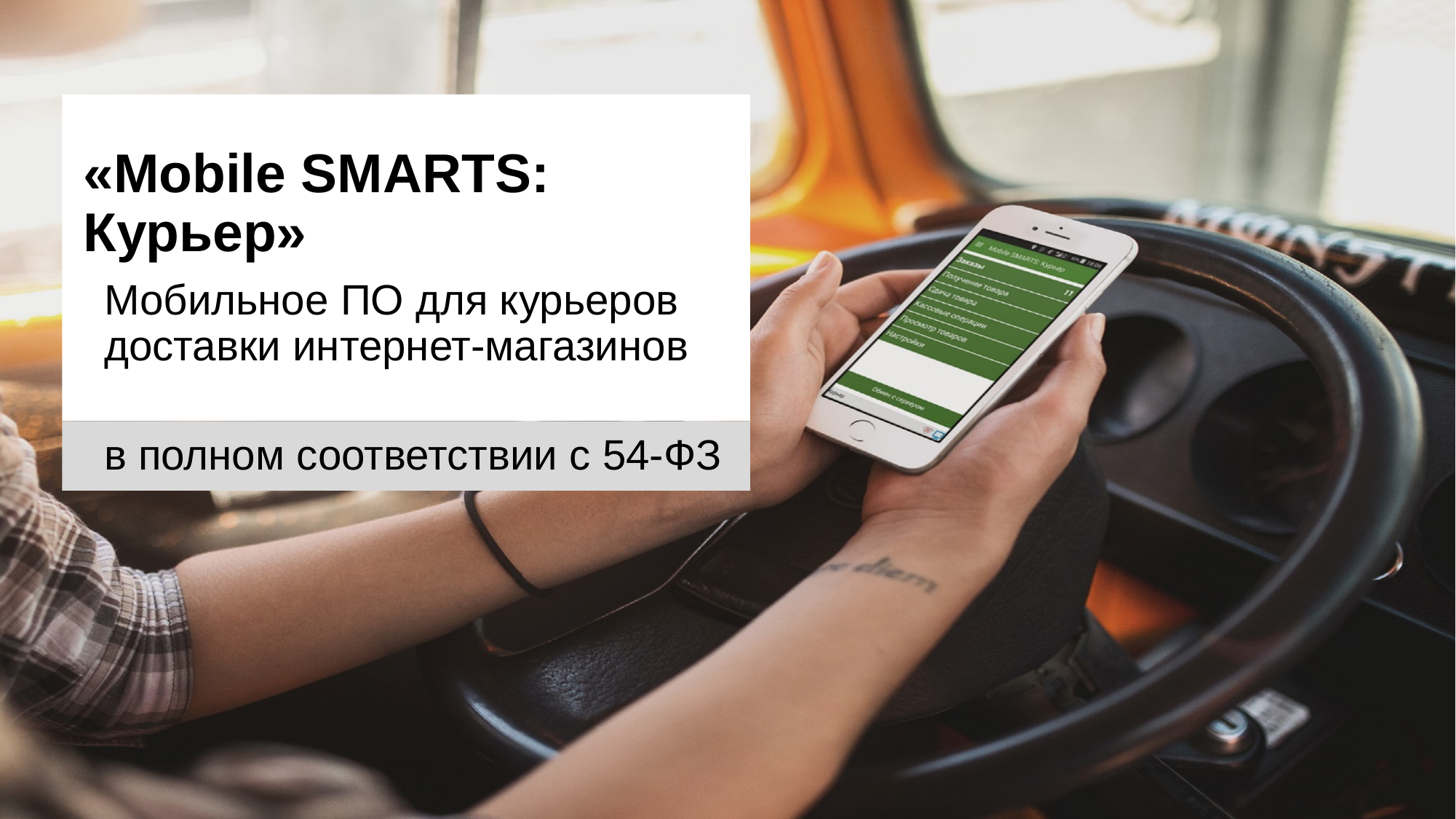

«Mobile SMARTS: Курьер»
Мобильное ПО для курьеров доставки интернет-магазинов
в полном соответствии с 54-ФЗ